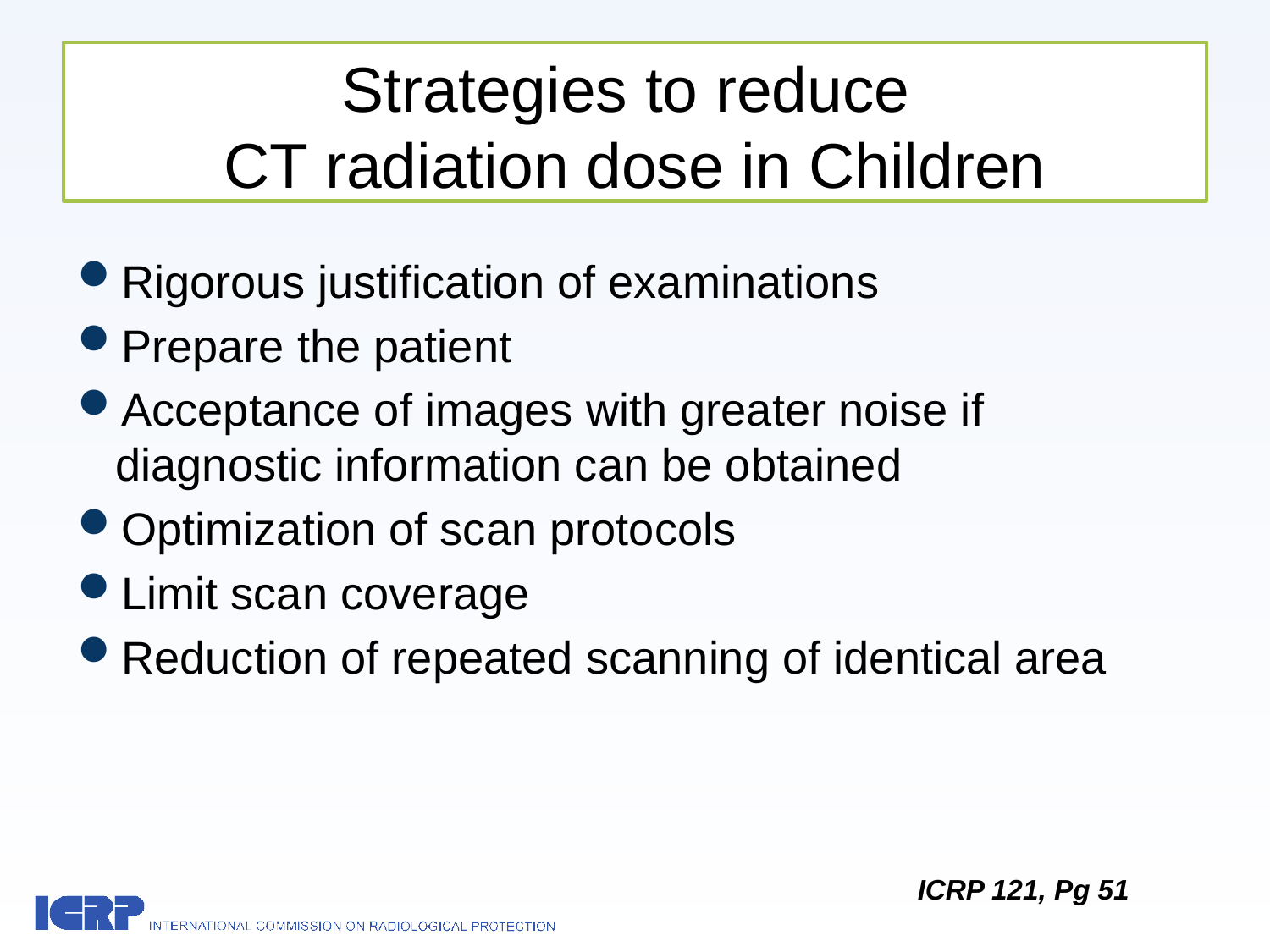

# Strategies to reduce CT radiation dose in Children
Rigorous justification of examinations
Prepare the patient
Acceptance of images with greater noise if diagnostic information can be obtained
Optimization of scan protocols
Limit scan coverage
Reduction of repeated scanning of identical area
ICRP 121, Pg 51